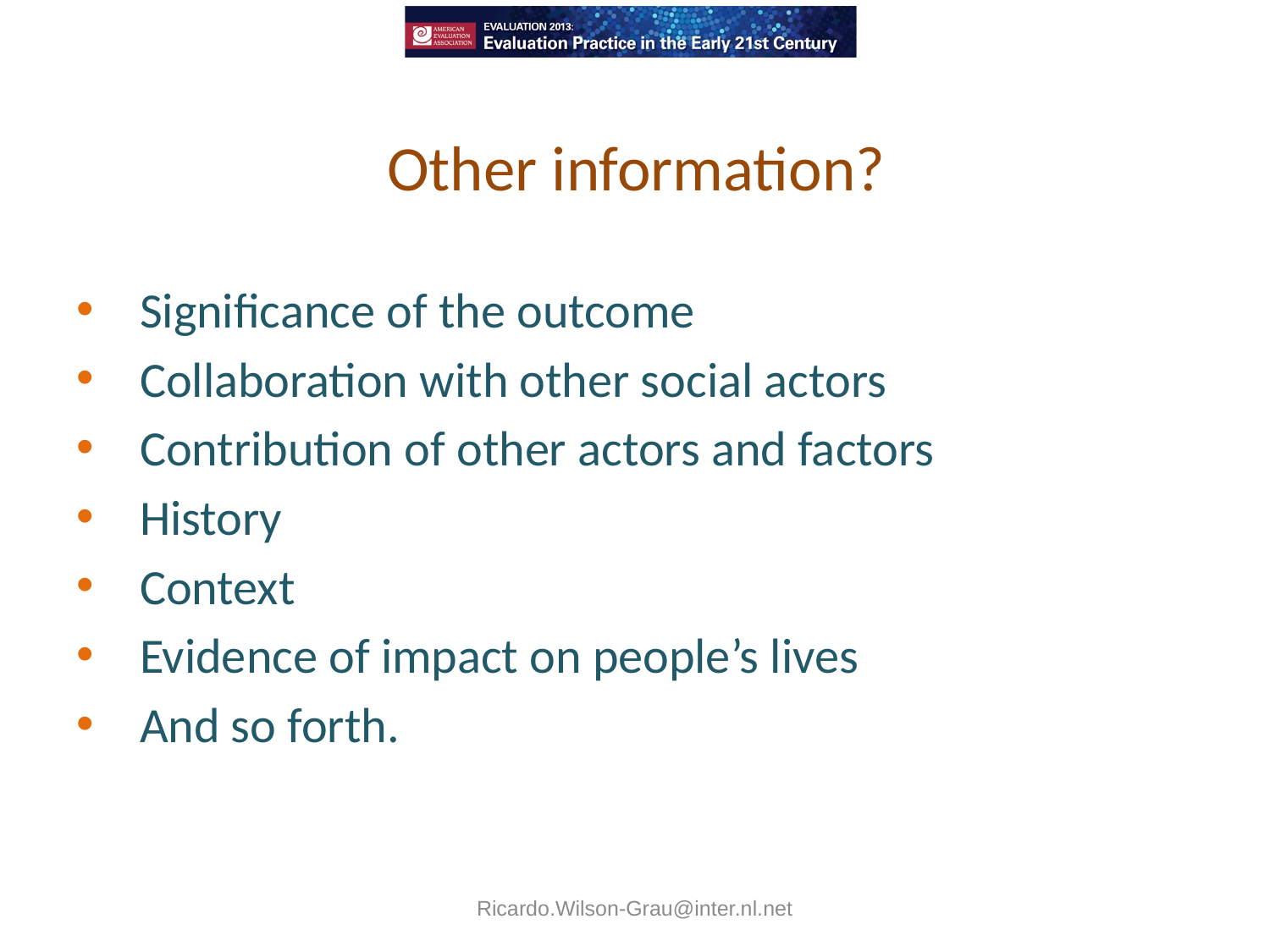

# Other information?
Significance of the outcome
Collaboration with other social actors
Contribution of other actors and factors
History
Context
Evidence of impact on people’s lives
And so forth.

Ricardo.Wilson-Grau@inter.nl.net